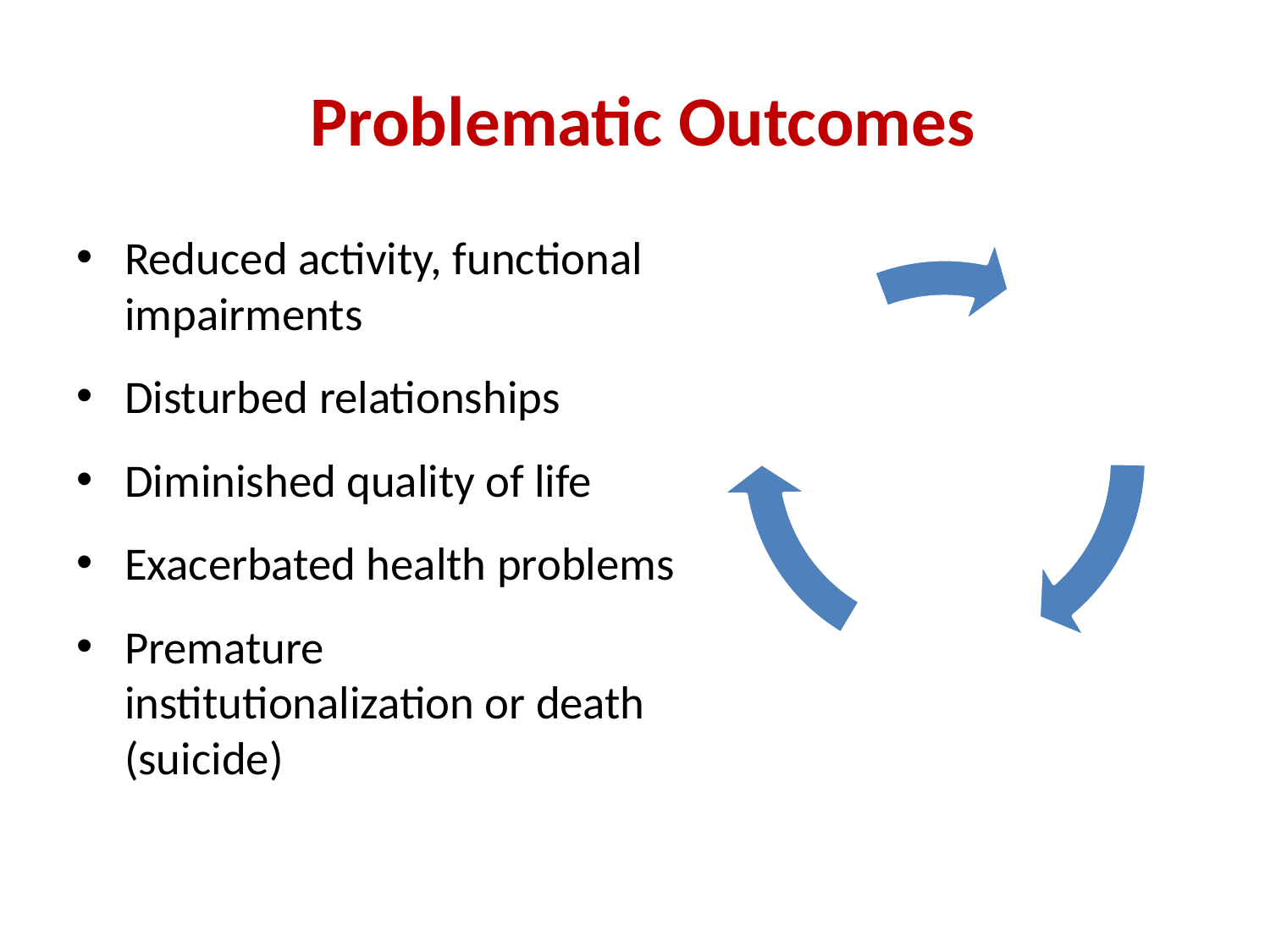

# Problematic Outcomes

Reduced activity, functional impairments
Disturbed relationships
Diminished quality of life
Exacerbated health problems
Premature institutionalization or death (suicide)